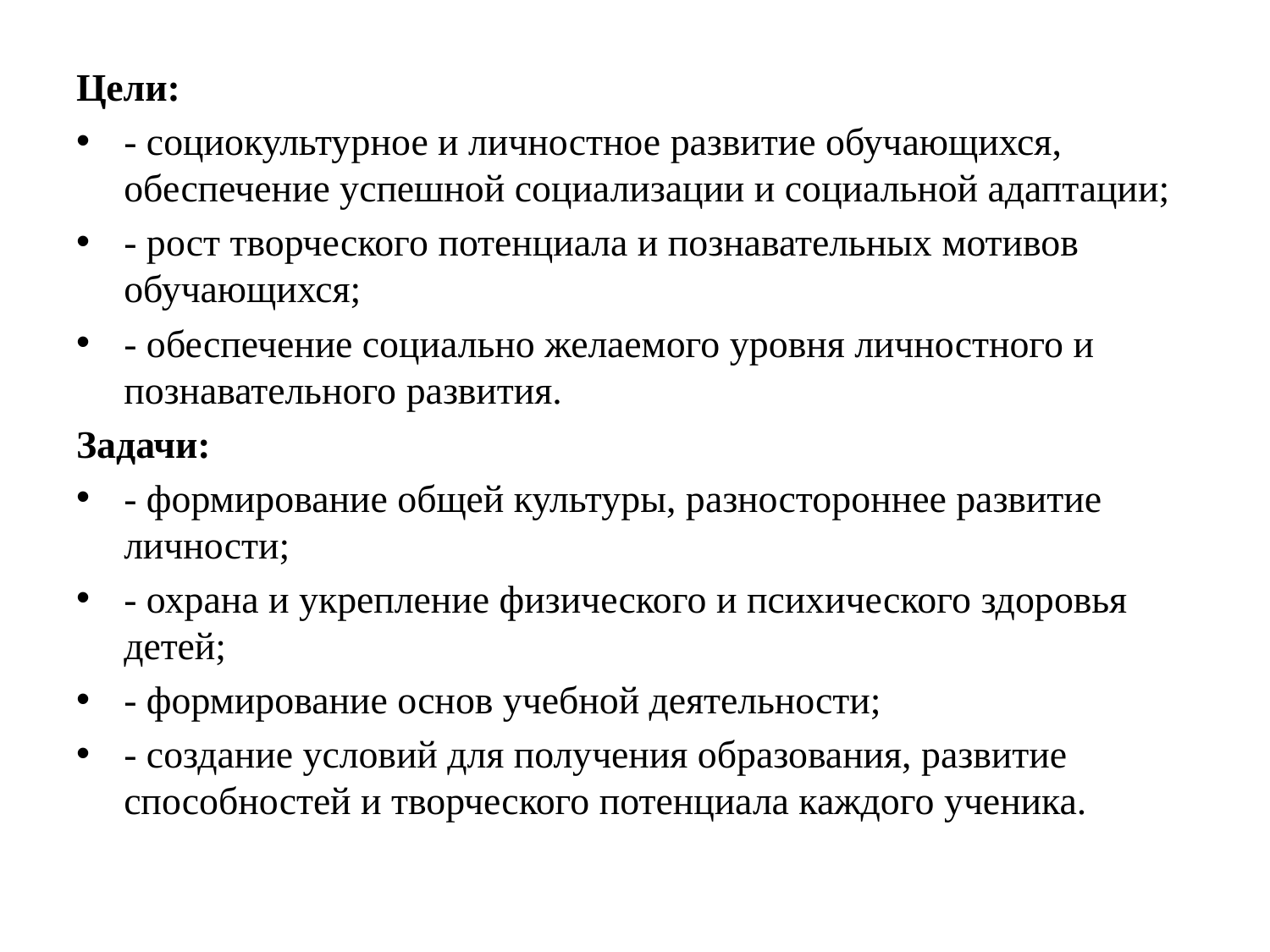

Цели:
- социокультурное и личностное развитие обучающихся, обеспечение успешной социализации и социальной адаптации;
- рост творческого потенциала и познавательных мотивов обучающихся;
- обеспечение социально желаемого уровня личностного и познавательного развития.
Задачи:
- формирование общей культуры, разностороннее развитие личности;
- охрана и укрепление физического и психического здоровья детей;
- формирование основ учебной деятельности;
- создание условий для получения образования, развитие способностей и творческого потенциала каждого ученика.